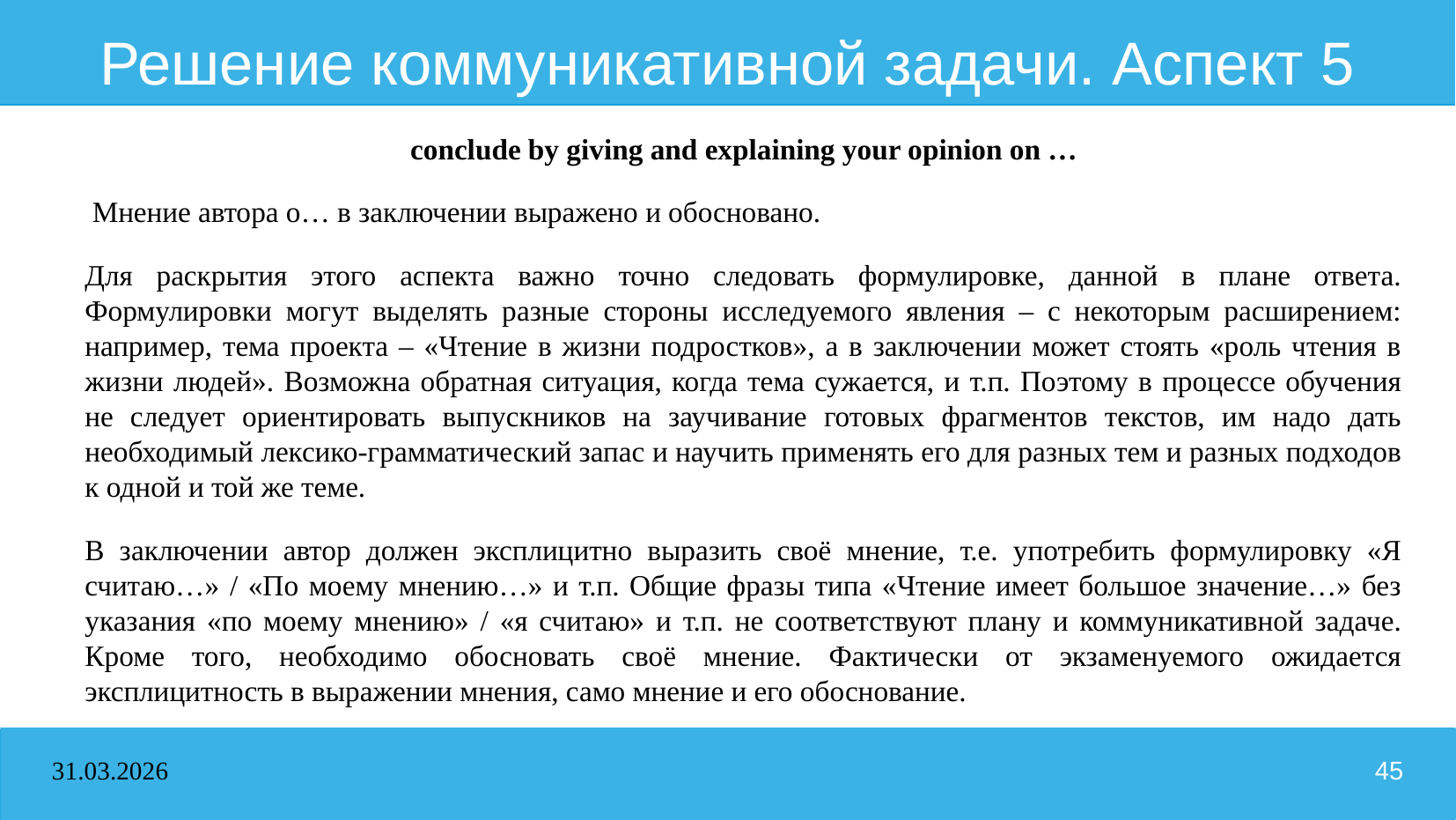

# Решение коммуникативной задачи. Аспект 5
conclude by giving and explaining your opinion on …
 Мнение автора о… в заключении выражено и обосновано.
Для раскрытия этого аспекта важно точно следовать формулировке, данной в плане ответа. Формулировки могут выделять разные стороны исследуемого явления – с некоторым расширением: например, тема проекта – «Чтение в жизни подростков», а в заключении может стоять «роль чтения в жизни людей». Возможна обратная ситуация, когда тема сужается, и т.п. Поэтому в процессе обучения не следует ориентировать выпускников на заучивание готовых фрагментов текстов, им надо дать необходимый лексико-грамматический запас и научить применять его для разных тем и разных подходов к одной и той же теме.
В заключении автор должен эксплицитно выразить своё мнение, т.е. употребить формулировку «Я считаю…» / «По моему мнению…» и т.п. Общие фразы типа «Чтение имеет большое значение…» без указания «по моему мнению» / «я считаю» и т.п. не соответствуют плану и коммуникативной задаче. Кроме того, необходимо обосновать своё мнение. Фактически от экзаменуемого ожидается эксплицитность в выражении мнения, само мнение и его обоснование.
31.03.2026
45